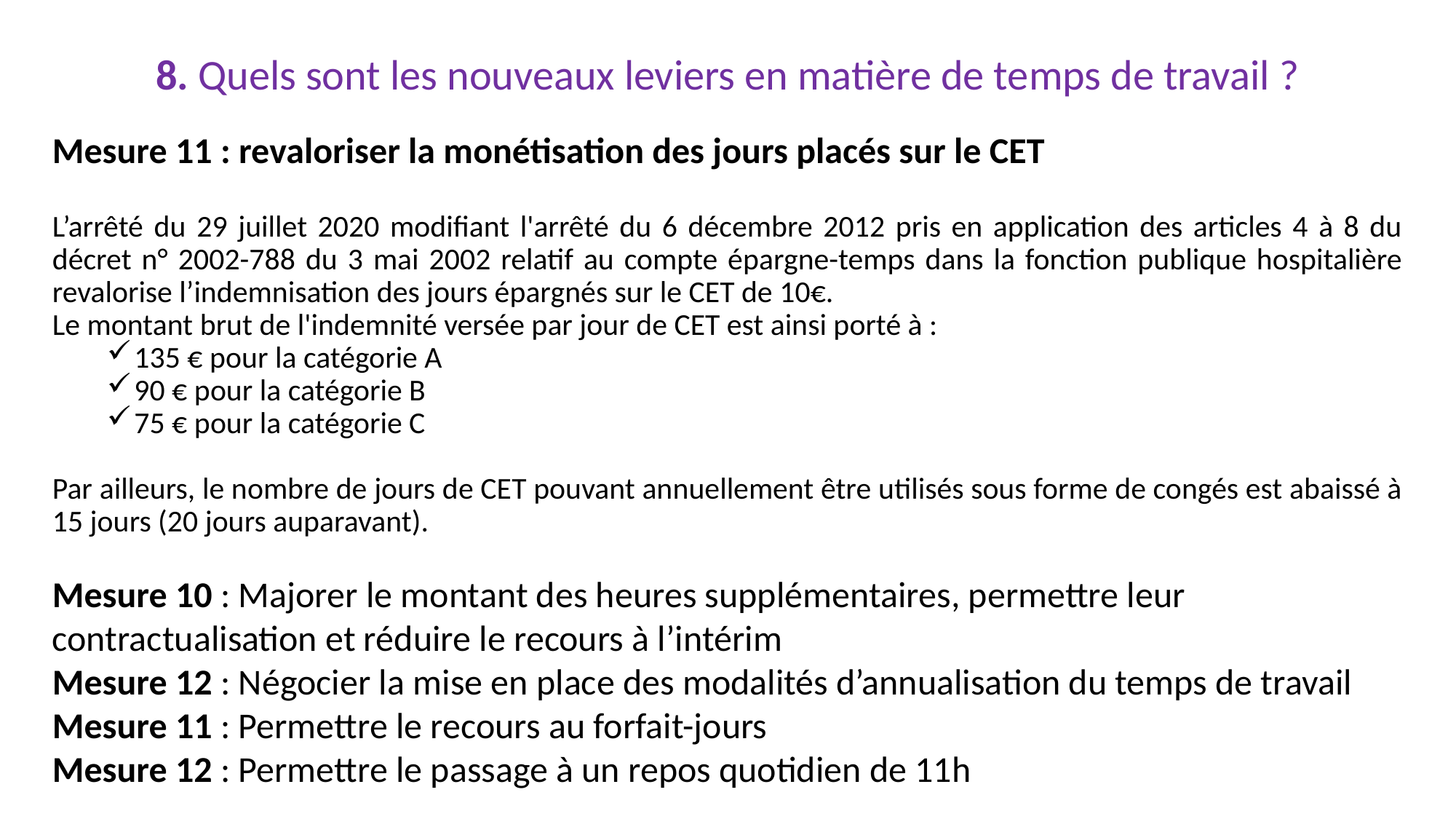

# 8. Quels sont les nouveaux leviers en matière de temps de travail ?
Mesure 11 : revaloriser la monétisation des jours placés sur le CET

L’arrêté du 29 juillet 2020 modifiant l'arrêté du 6 décembre 2012 pris en application des articles 4 à 8 du décret n° 2002-788 du 3 mai 2002 relatif au compte épargne-temps dans la fonction publique hospitalière revalorise l’indemnisation des jours épargnés sur le CET de 10€.
Le montant brut de l'indemnité versée par jour de CET est ainsi porté à :
135 € pour la catégorie A
90 € pour la catégorie B
75 € pour la catégorie C

Par ailleurs, le nombre de jours de CET pouvant annuellement être utilisés sous forme de congés est abaissé à 15 jours (20 jours auparavant).

Mesure 10 : Majorer le montant des heures supplémentaires, permettre leur contractualisation et réduire le recours à l’intérim
Mesure 12 : Négocier la mise en place des modalités d’annualisation du temps de travail
Mesure 11 : Permettre le recours au forfait-jours
Mesure 12 : Permettre le passage à un repos quotidien de 11h